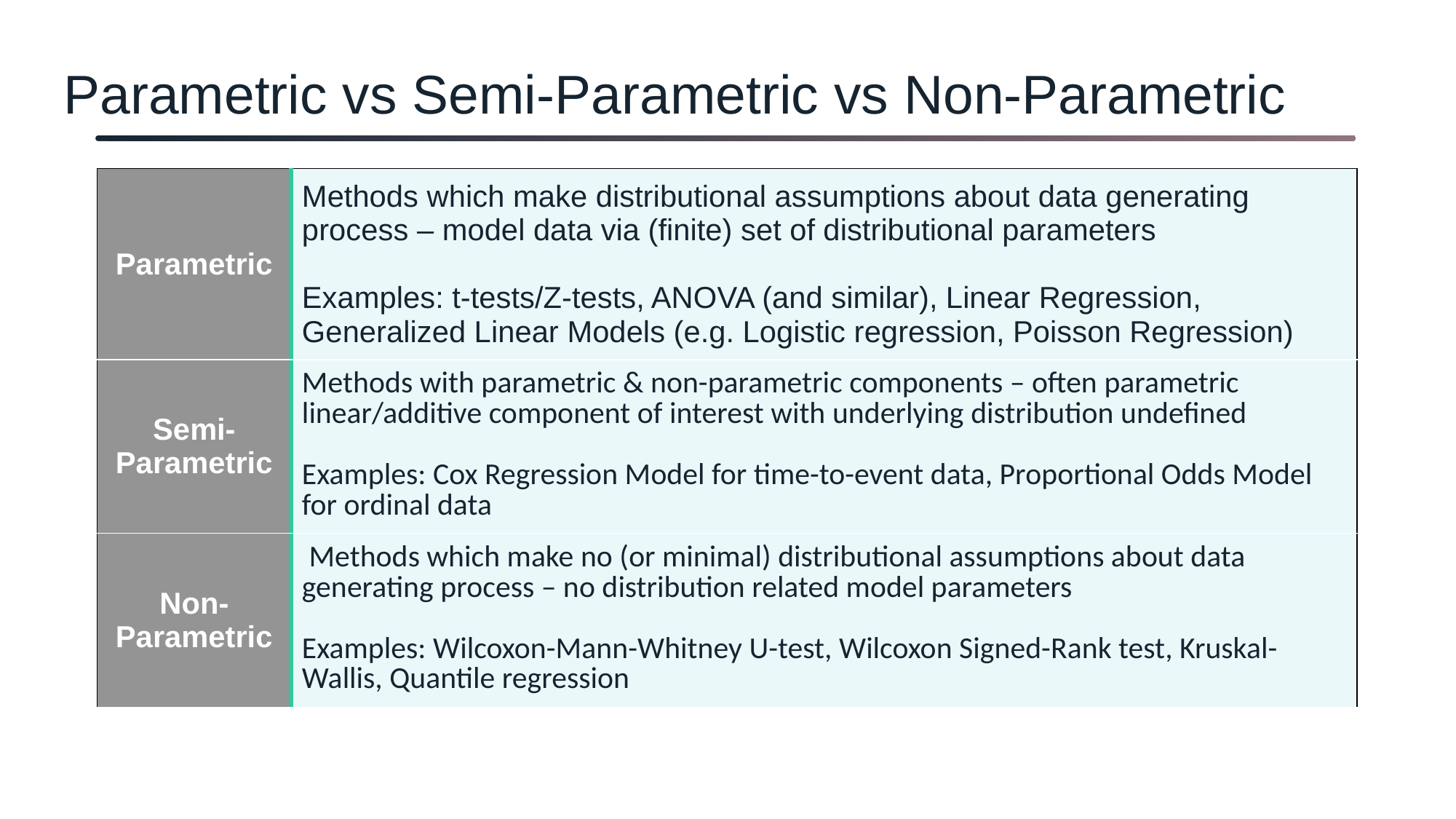

# Parametric vs Semi-Parametric vs Non-Parametric
| Parametric | Methods which make distributional assumptions about data generating process – model data via (finite) set of distributional parameters Examples: t-tests/Z-tests, ANOVA (and similar), Linear Regression, Generalized Linear Models (e.g. Logistic regression, Poisson Regression) |
| --- | --- |
| Semi-Parametric | Methods with parametric & non-parametric components – often parametric linear/additive component of interest with underlying distribution undefined Examples: Cox Regression Model for time-to-event data, Proportional Odds Model for ordinal data |
| Non- Parametric | Methods which make no (or minimal) distributional assumptions about data generating process – no distribution related model parameters Examples: Wilcoxon-Mann-Whitney U-test, Wilcoxon Signed-Rank test, Kruskal-Wallis, Quantile regression |